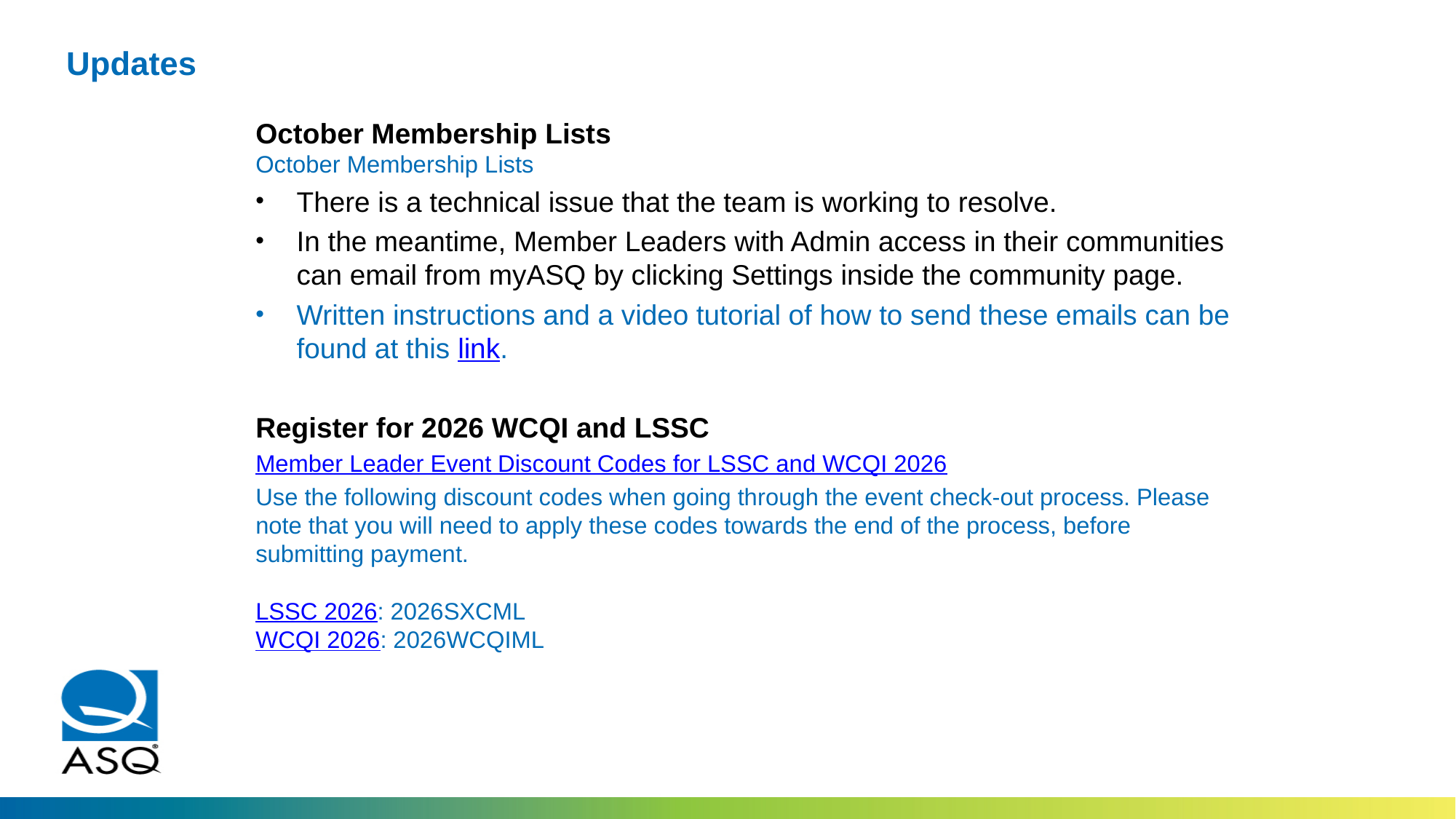

# Updates
October Membership Lists
October Membership Lists
There is a technical issue that the team is working to resolve.
In the meantime, Member Leaders with Admin access in their communities can email from myASQ by clicking Settings inside the community page.
Written instructions and a video tutorial of how to send these emails can be found at this link.

Register for 2026 WCQI and LSSC
Member Leader Event Discount Codes for LSSC and WCQI 2026
Use the following discount codes when going through the event check-out process. Please note that you will need to apply these codes towards the end of the process, before submitting payment. 
LSSC 2026: 2026SXCML
WCQI 2026: 2026WCQIML